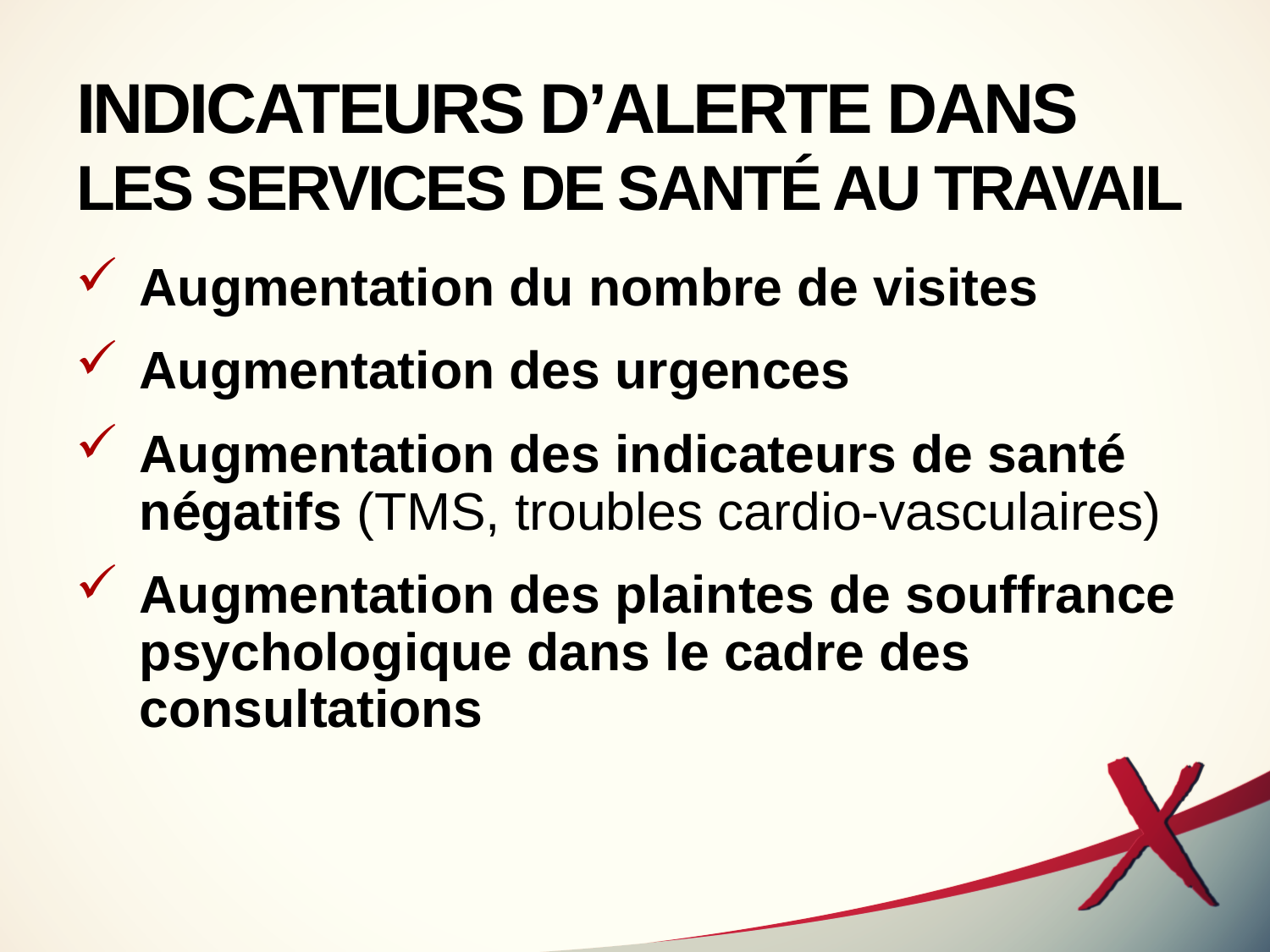

# INDICATEURS D’ALERTE DANS LES SERVICES DE SANTÉ AU TRAVAIL
Augmentation du nombre de visites
Augmentation des urgences
Augmentation des indicateurs de santé négatifs (TMS, troubles cardio-vasculaires)
Augmentation des plaintes de souffrance psychologique dans le cadre des consultations